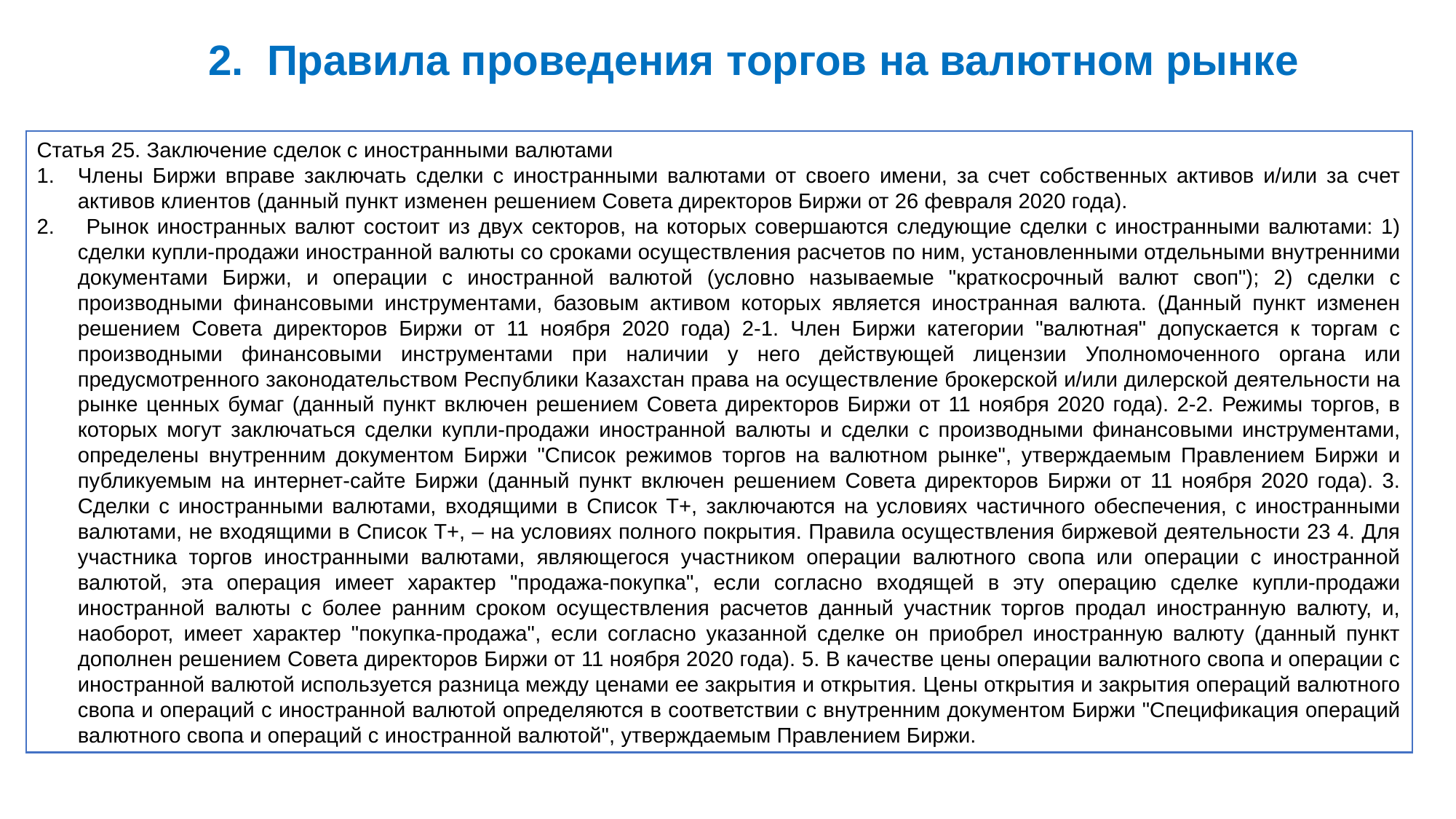

2.  Правила проведения торгов на валютном рынке
Статья 25. Заключение сделок с иностранными валютами
Члены Биржи вправе заключать сделки с иностранными валютами от своего имени, за счет собственных активов и/или за счет активов клиентов (данный пункт изменен решением Совета директоров Биржи от 26 февраля 2020 года).
 Рынок иностранных валют состоит из двух секторов, на которых совершаются следующие сделки с иностранными валютами: 1) сделки купли-продажи иностранной валюты со сроками осуществления расчетов по ним, установленными отдельными внутренними документами Биржи, и операции с иностранной валютой (условно называемые "краткосрочный валют своп"); 2) сделки с производными финансовыми инструментами, базовым активом которых является иностранная валюта. (Данный пункт изменен решением Совета директоров Биржи от 11 ноября 2020 года) 2-1. Член Биржи категории "валютная" допускается к торгам с производными финансовыми инструментами при наличии у него действующей лицензии Уполномоченного органа или предусмотренного законодательством Республики Казахстан права на осуществление брокерской и/или дилерской деятельности на рынке ценных бумаг (данный пункт включен решением Совета директоров Биржи от 11 ноября 2020 года). 2-2. Режимы торгов, в которых могут заключаться сделки купли-продажи иностранной валюты и сделки с производными финансовыми инструментами, определены внутренним документом Биржи "Список режимов торгов на валютном рынке", утверждаемым Правлением Биржи и публикуемым на интернет-сайте Биржи (данный пункт включен решением Совета директоров Биржи от 11 ноября 2020 года). 3. Сделки с иностранными валютами, входящими в Список Т+, заключаются на условиях частичного обеспечения, с иностранными валютами, не входящими в Список Т+, – на условиях полного покрытия. Правила осуществления биржевой деятельности 23 4. Для участника торгов иностранными валютами, являющегося участником операции валютного свопа или операции с иностранной валютой, эта операция имеет характер "продажа-покупка", если согласно входящей в эту операцию сделке купли-продажи иностранной валюты с более ранним сроком осуществления расчетов данный участник торгов продал иностранную валюту, и, наоборот, имеет характер "покупка-продажа", если согласно указанной сделке он приобрел иностранную валюту (данный пункт дополнен решением Совета директоров Биржи от 11 ноября 2020 года). 5. В качестве цены операции валютного свопа и операции с иностранной валютой используется разница между ценами ее закрытия и открытия. Цены открытия и закрытия операций валютного свопа и операций с иностранной валютой определяются в соответствии с внутренним документом Биржи "Спецификация операций валютного свопа и операций с иностранной валютой", утверждаемым Правлением Биржи.